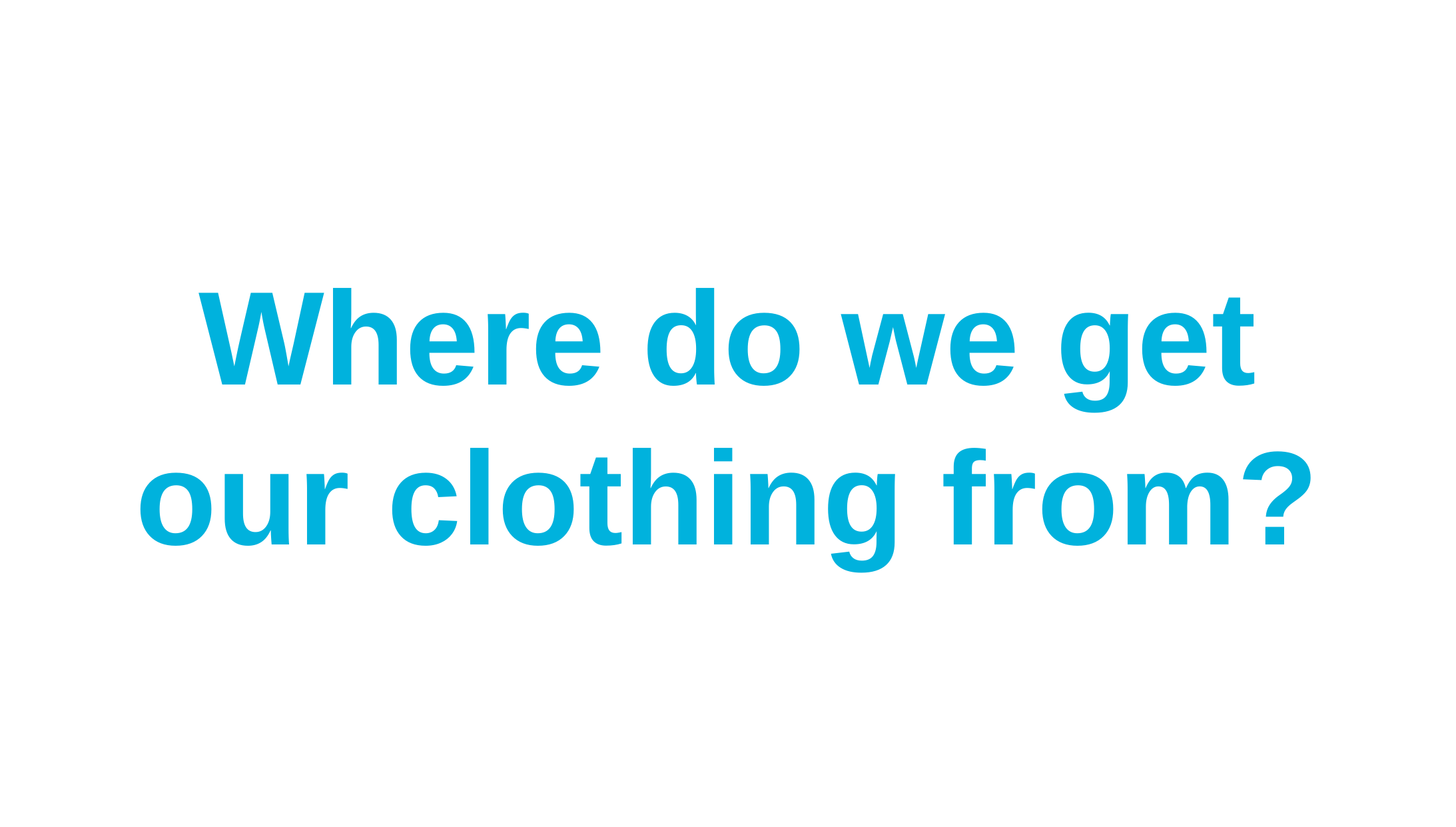

# Where do we get our clothing from?